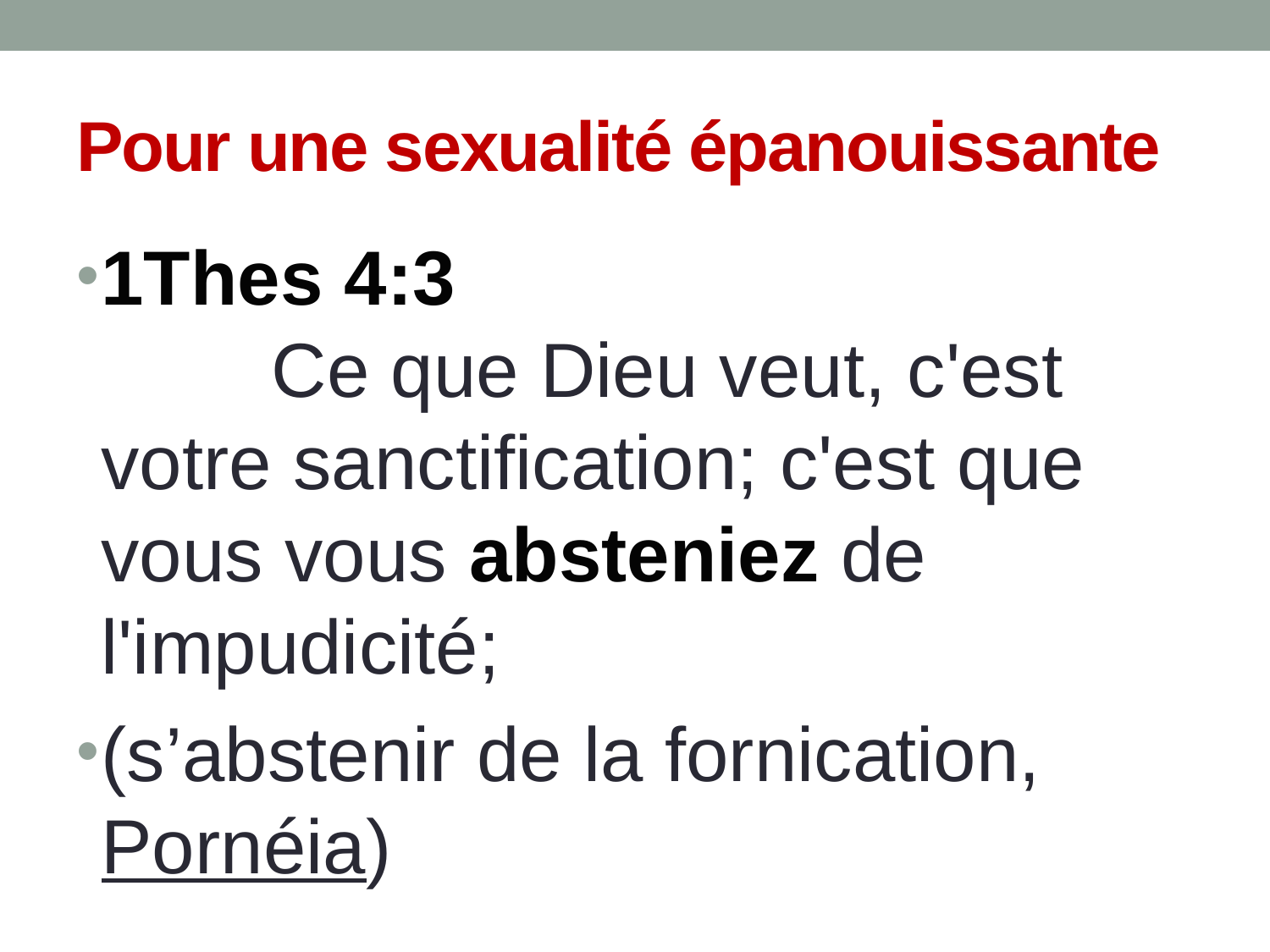

# Pour une sexualité épanouissante
1Thes 4:3	                                          Ce que Dieu veut, c'est votre sanctification; c'est que vous vous absteniez de l'impudicité;
(s’abstenir de la fornication, Pornéia)